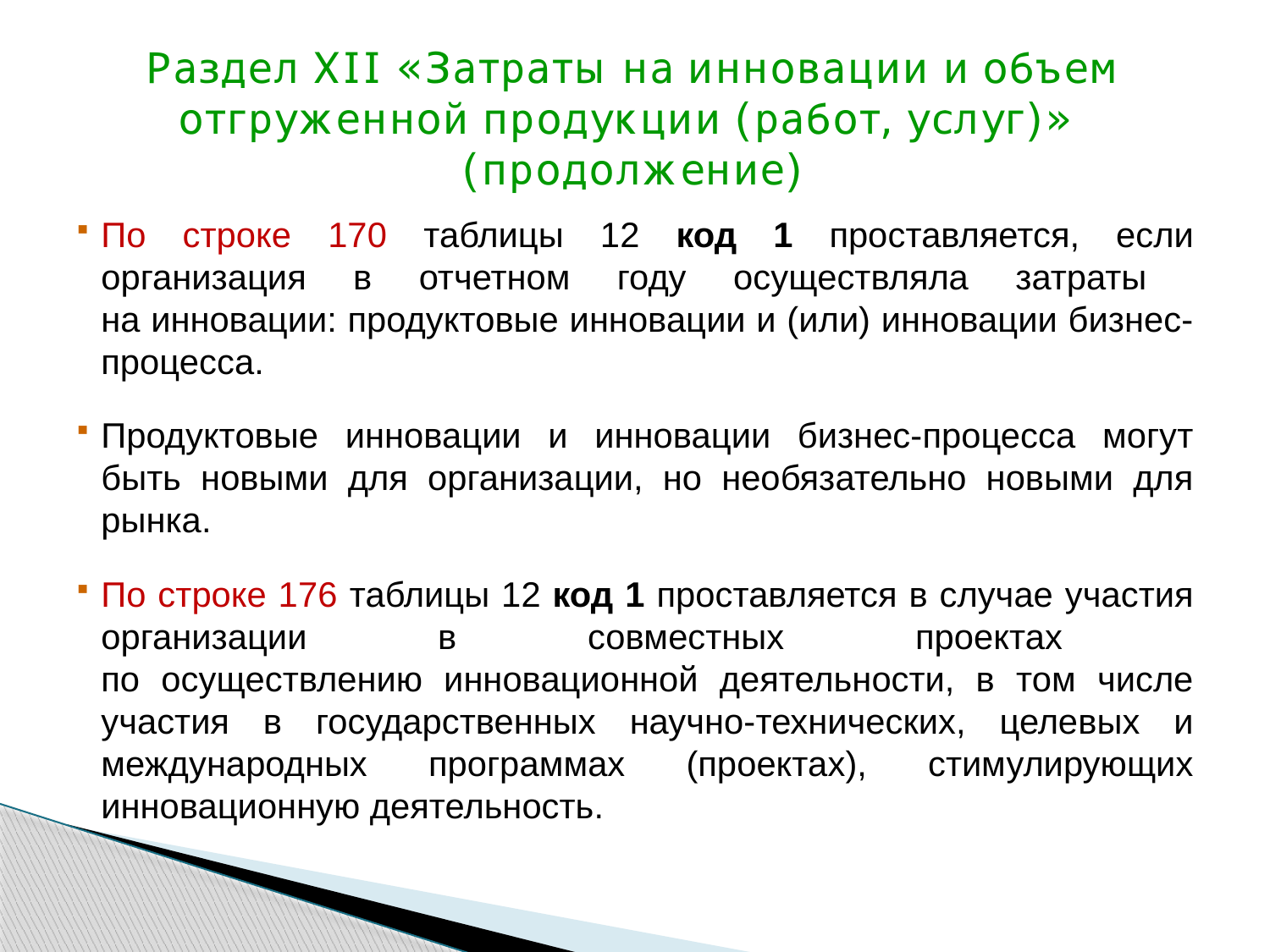

# Раздел ХII «Затраты на инновации и объем отгруженной продукции (работ, услуг)» (продолжение)
По строке 170 таблицы 12 код 1 проставляется, если организация в отчетном году осуществляла затраты
на инновации: продуктовые инновации и (или) инновации бизнес-процесса.
Продуктовые инновации и инновации бизнес-процесса могут быть новыми для организации, но необязательно новыми для рынка.
По строке 176 таблицы 12 код 1 проставляется в случае участия организации в совместных проектах
по осуществлению инновационной деятельности, в том числе участия в государственных научно-технических, целевых и международных программах (проектах), стимулирующих инновационную деятельность.